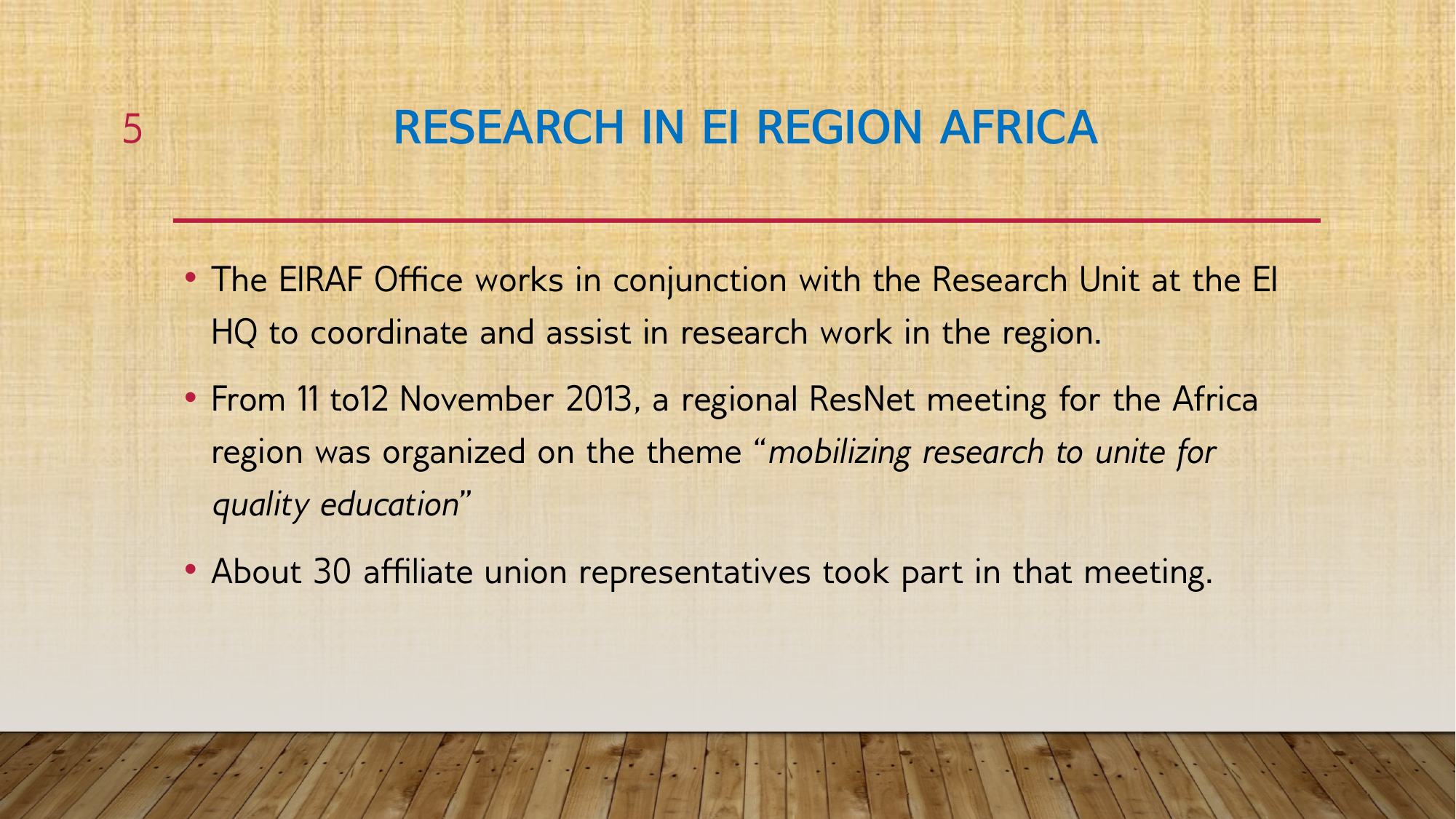

5
# RESEARCH IN EI REGION AFRICA
The EIRAF Office works in conjunction with the Research Unit at the EI HQ to coordinate and assist in research work in the region.
From 11 to12 November 2013, a regional ResNet meeting for the Africa region was organized on the theme “mobilizing research to unite for quality education”
About 30 affiliate union representatives took part in that meeting.